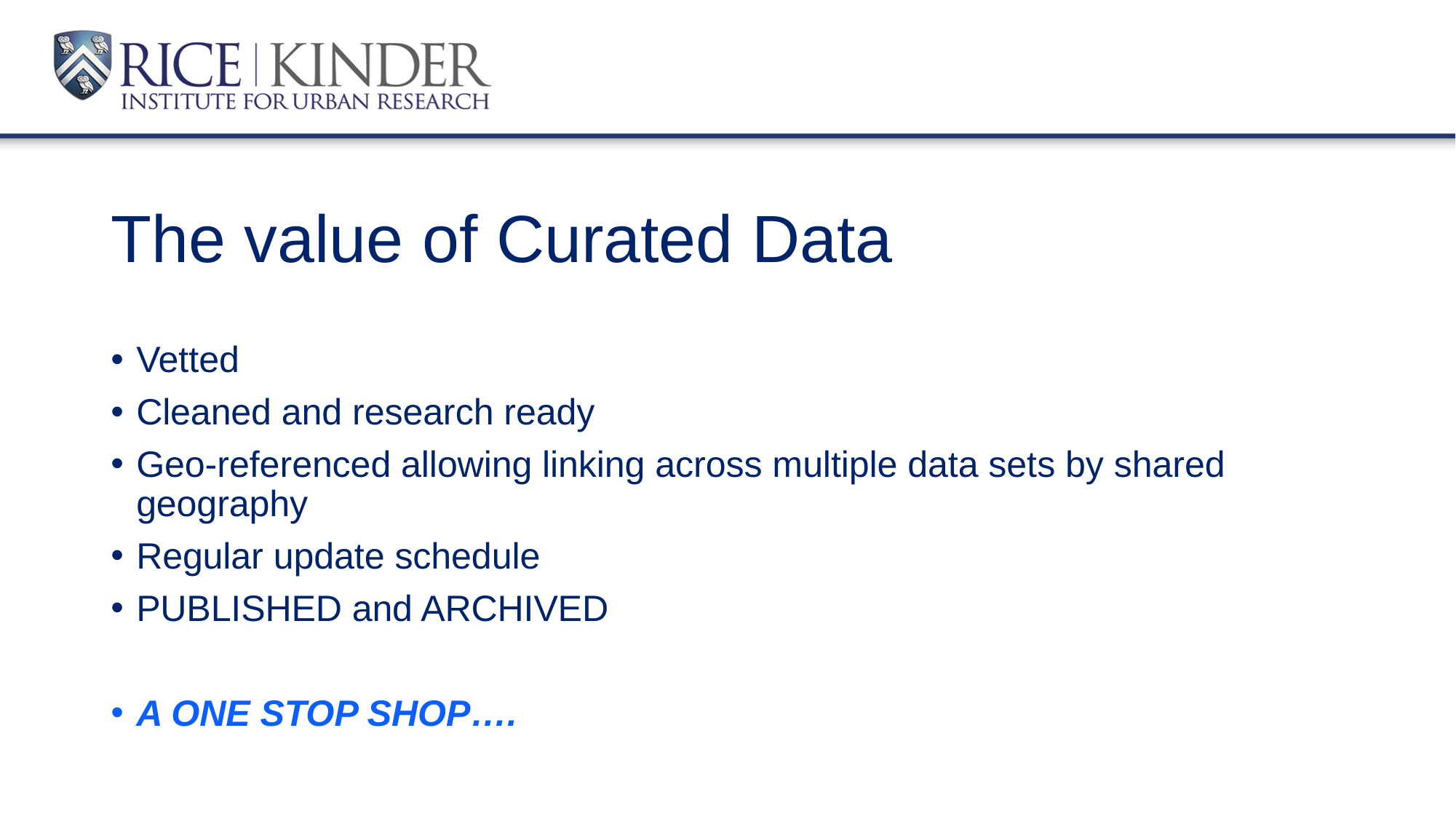

# The value of Curated Data
Vetted
Cleaned and research ready
Geo-referenced allowing linking across multiple data sets by shared geography
Regular update schedule
PUBLISHED and ARCHIVED

A ONE STOP SHOP….